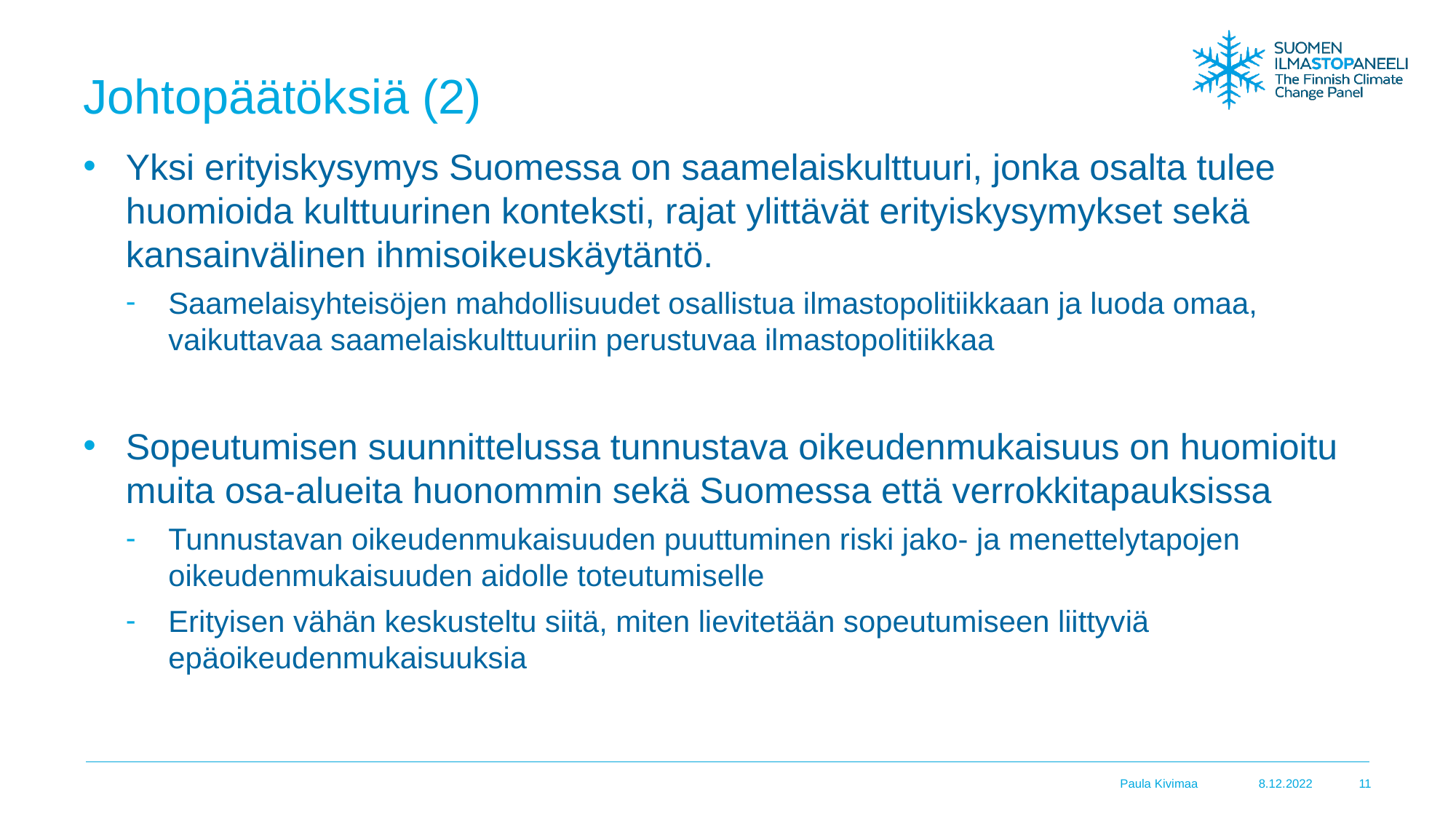

# Johtopäätöksiä (2)
Yksi erityiskysymys Suomessa on saamelaiskulttuuri, jonka osalta tulee huomioida kulttuurinen konteksti, rajat ylittävät erityiskysymykset sekä kansainvälinen ihmisoikeuskäytäntö.
Saamelaisyhteisöjen mahdollisuudet osallistua ilmastopolitiikkaan ja luoda omaa, vaikuttavaa saamelaiskulttuuriin perustuvaa ilmastopolitiikkaa

Sopeutumisen suunnittelussa tunnustava oikeudenmukaisuus on huomioitu muita osa-alueita huonommin sekä Suomessa että verrokkitapauksissa
Tunnustavan oikeudenmukaisuuden puuttuminen riski jako- ja menettelytapojen oikeudenmukaisuuden aidolle toteutumiselle
Erityisen vähän keskusteltu siitä, miten lievitetään sopeutumiseen liittyviä epäoikeudenmukaisuuksia

Paula Kivimaa
8.12.2022
11